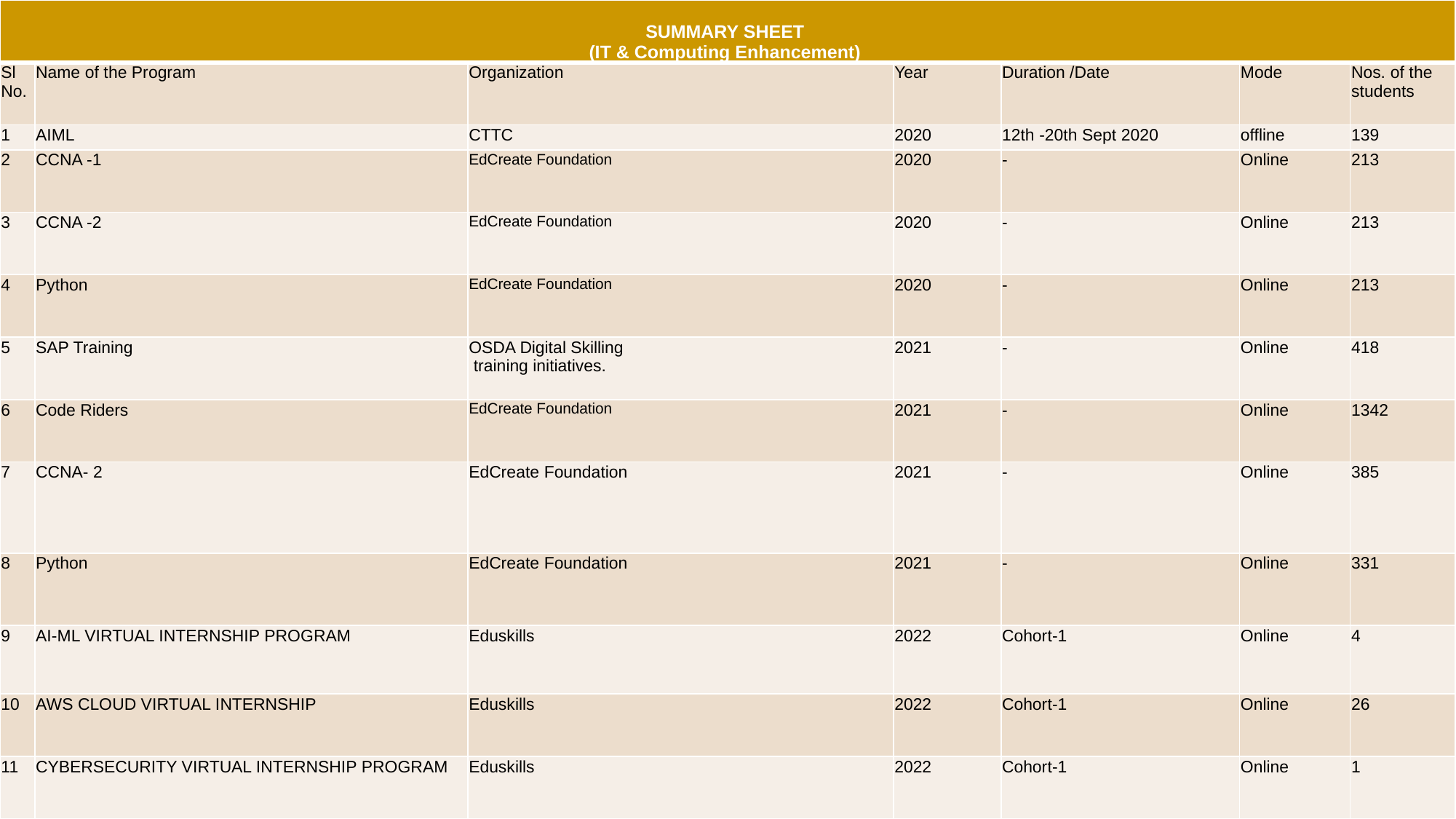

| SUMMARY SHEET (IT & Computing Enhancement) |  |  |  |  |  |  |
| --- | --- | --- | --- | --- | --- | --- |
| Sl No. | Name of the Program | Organization | Year | Duration /Date | Mode | Nos. of the students |
| 1 | AIML | CTTC | 2020 | 12th -20th Sept 2020 | offline | 139 |
| 2 | CCNA -1 | EdCreate Foundation | 2020 | - | Online | 213 |
| 3 | CCNA -2 | EdCreate Foundation | 2020 | - | Online | 213 |
| 4 | Python | EdCreate Foundation | 2020 | - | Online | 213 |
| 5 | SAP Training | OSDA Digital Skilling training initiatives. | 2021 | - | Online | 418 |
| 6 | Code Riders | EdCreate Foundation | 2021 | - | Online | 1342 |
| 7 | CCNA- 2 | EdCreate Foundation | 2021 | - | Online | 385 |
| 8 | Python | EdCreate Foundation | 2021 | - | Online | 331 |
| 9 | AI-ML VIRTUAL INTERNSHIP PROGRAM | Eduskills | 2022 | Cohort-1 | Online | 4 |
| 10 | AWS CLOUD VIRTUAL INTERNSHIP | Eduskills | 2022 | Cohort-1 | Online | 26 |
| 11 | CYBERSECURITY VIRTUAL INTERNSHIP PROGRAM | Eduskills | 2022 | Cohort-1 | Online | 1 |